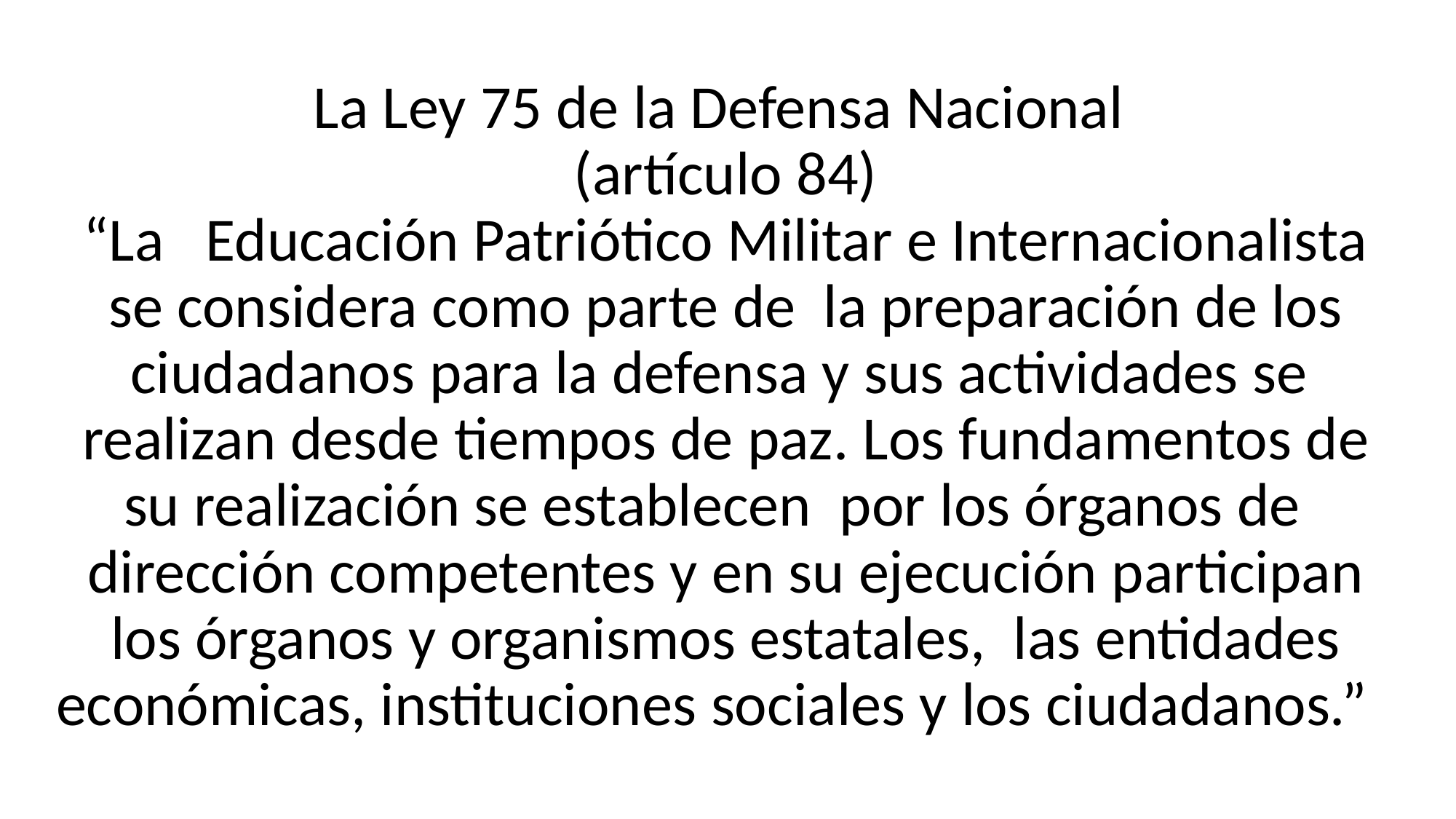

# La ­Ley ­75­ de­ la ­Defensa ­Nacional­ (artículo­ 84)­ “La   Educación ­Patriótico Militar ­e Internacionalista­ se ­considera ­como parte ­de ­ la preparación ­de ­los ciudadanos ­para ­la ­defensa­ y­ sus actividades ­se ­realizan­ desde ­tiempos ­de ­paz. ­Los­ fundamentos­ de su­ realización­ se­ establecen ­ por­ los­ órganos­ de­   dirección competentes­ y ­en ­su ejecución­ participan­ los­ órganos ­y­ organismos estatales, ­ las ­entidades­ económicas, instituciones ­sociales ­y­ los ciudadanos.”